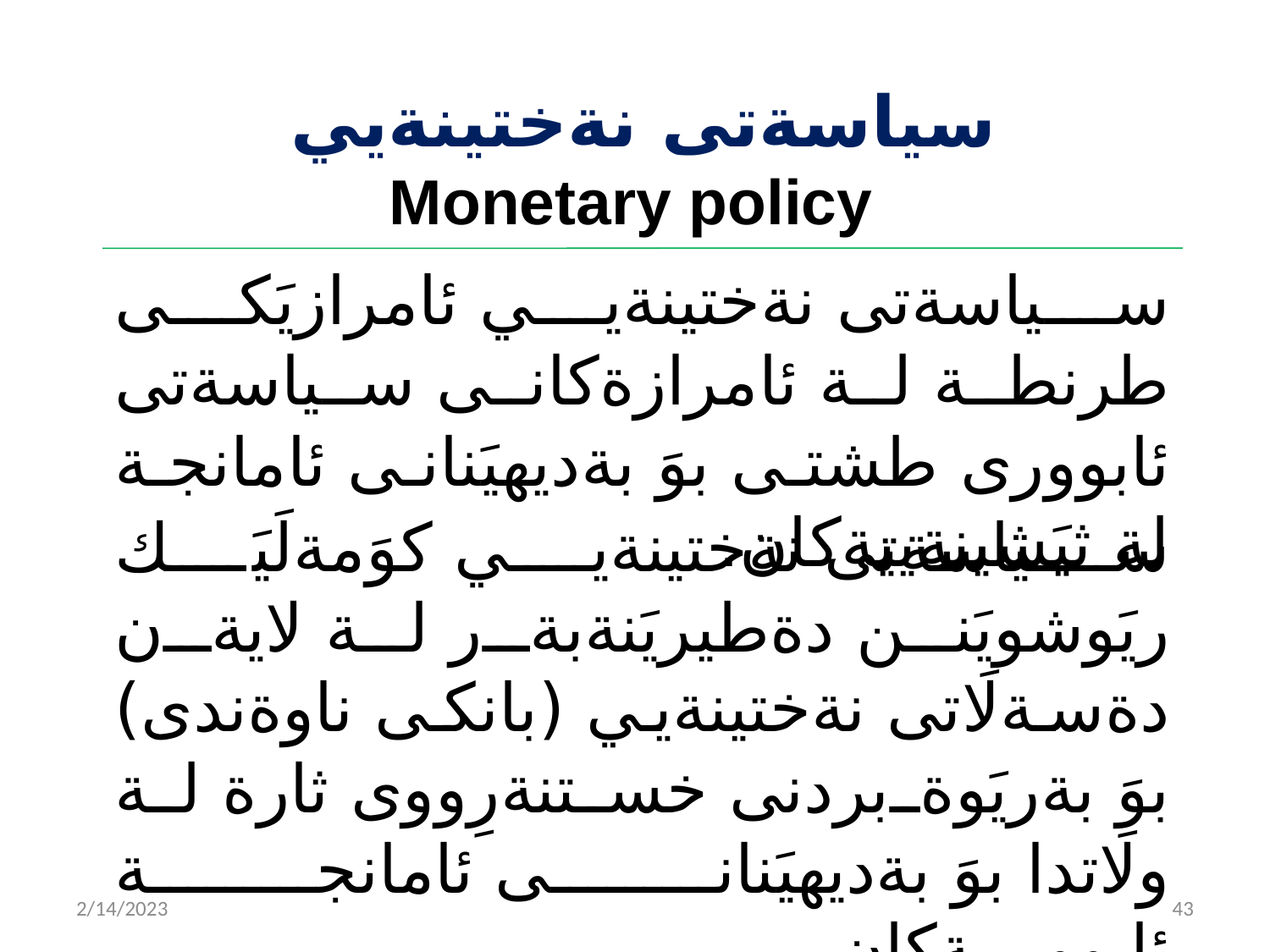

# ‌سياسةتى نةختينةيي Monetary policy
سياسةتى نةختينةيي ئامرازيَكى طرنطة لة ئامرازةكانى سياسةتى ئابوورى طشتى بوَ بةديهيَنانى ئامانجة لة ثيَشينةييةكان.
سياسةتى نةختينةيي كوَمةلَيَك ريَوشويَنن دةطيريَنةبةر لة لايةن دةسةلَاتى نةختينةيي (بانكى ناوةندى) بوَ بةريَوةبردنى خستنةرِووى ثارة لة ولَاتدا بوَ بةديهيَنانى ئامانجة ئابوورييةكان.
2/14/2023
43